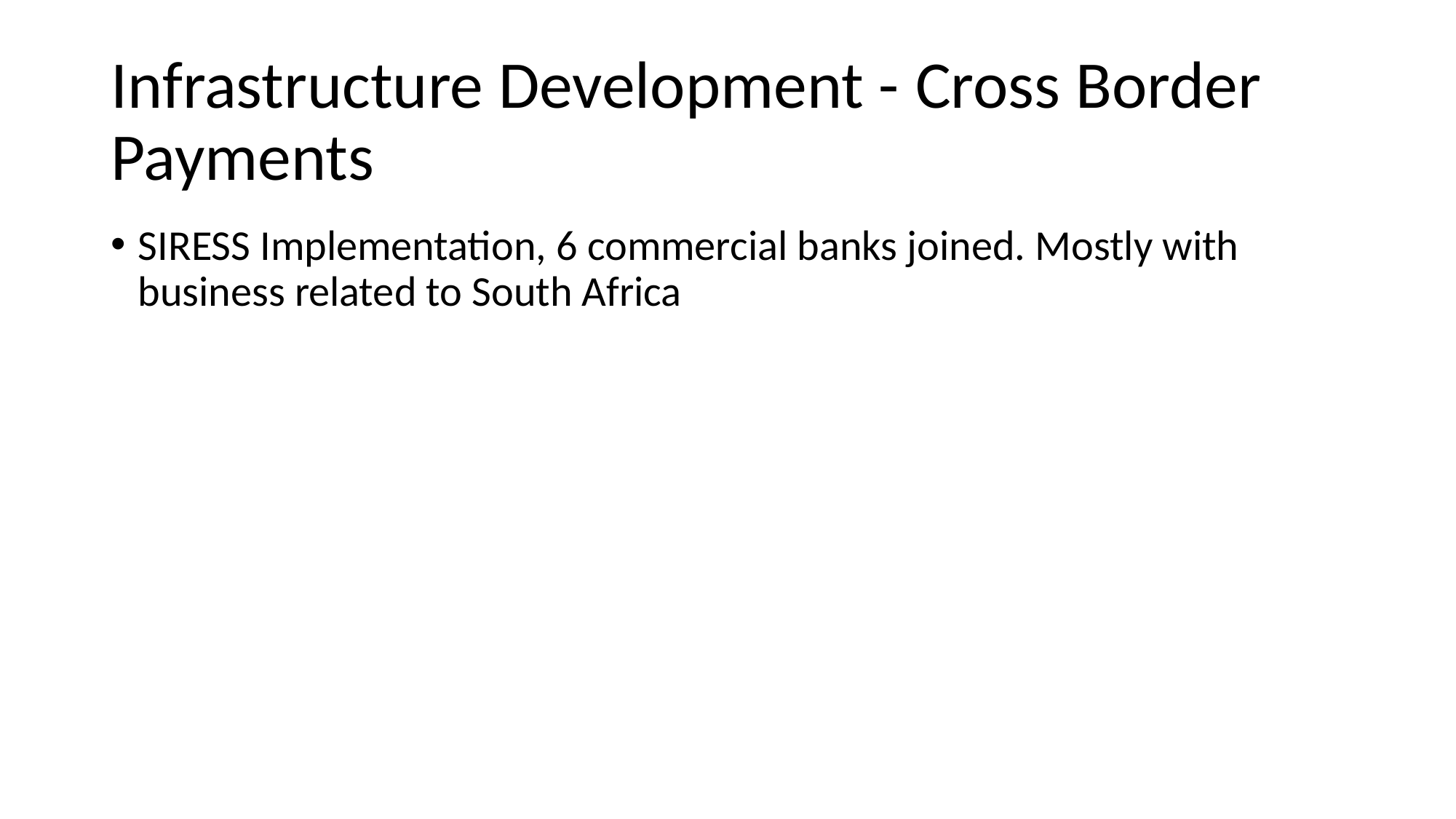

# Infrastructure Development - Cross Border Payments
SIRESS Implementation, 6 commercial banks joined. Mostly with business related to South Africa